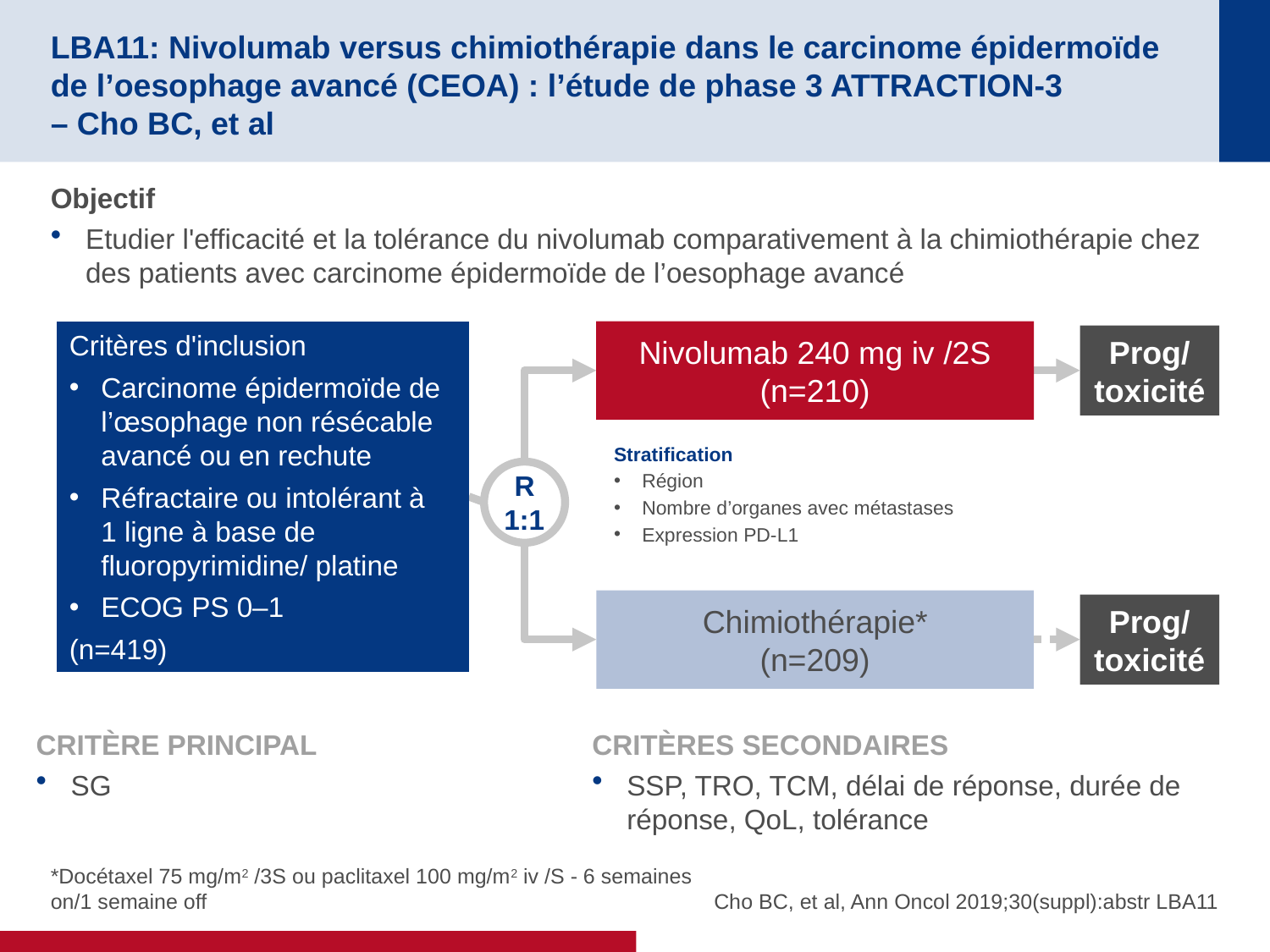

# LBA11: Nivolumab versus chimiothérapie dans le carcinome épidermoïde de l’oesophage avancé (CEOA) : l’étude de phase 3 ATTRACTION-3 – Cho BC, et al
Objectif
Etudier l'efficacité et la tolérance du nivolumab comparativement à la chimiothérapie chez des patients avec carcinome épidermoïde de l’oesophage avancé
Nivolumab 240 mg iv /2S
(n=210)
Critères d'inclusion
Carcinome épidermoïde de l’œsophage non résécable avancé ou en rechute
Réfractaire ou intolérant à
1 ligne à base de fluoropyrimidine/ platine
ECOG PS 0–1
(n=419)
Prog/
toxicité
Stratification
Région
Nombre d’organes avec métastases
Expression PD-L1
R
1:1
Chimiothérapie*
(n=209)
Prog/
toxicité
CRITÈRE PRINCIPAL
SG

CRITÈRES SECONDAIRES
SSP, TRO, TCM, délai de réponse, durée de réponse, QoL, tolérance
*Docétaxel 75 mg/m2 /3S ou paclitaxel 100 mg/m2 iv /S - 6 semaines on/1 semaine off
Cho BC, et al, Ann Oncol 2019;30(suppl):abstr LBA11